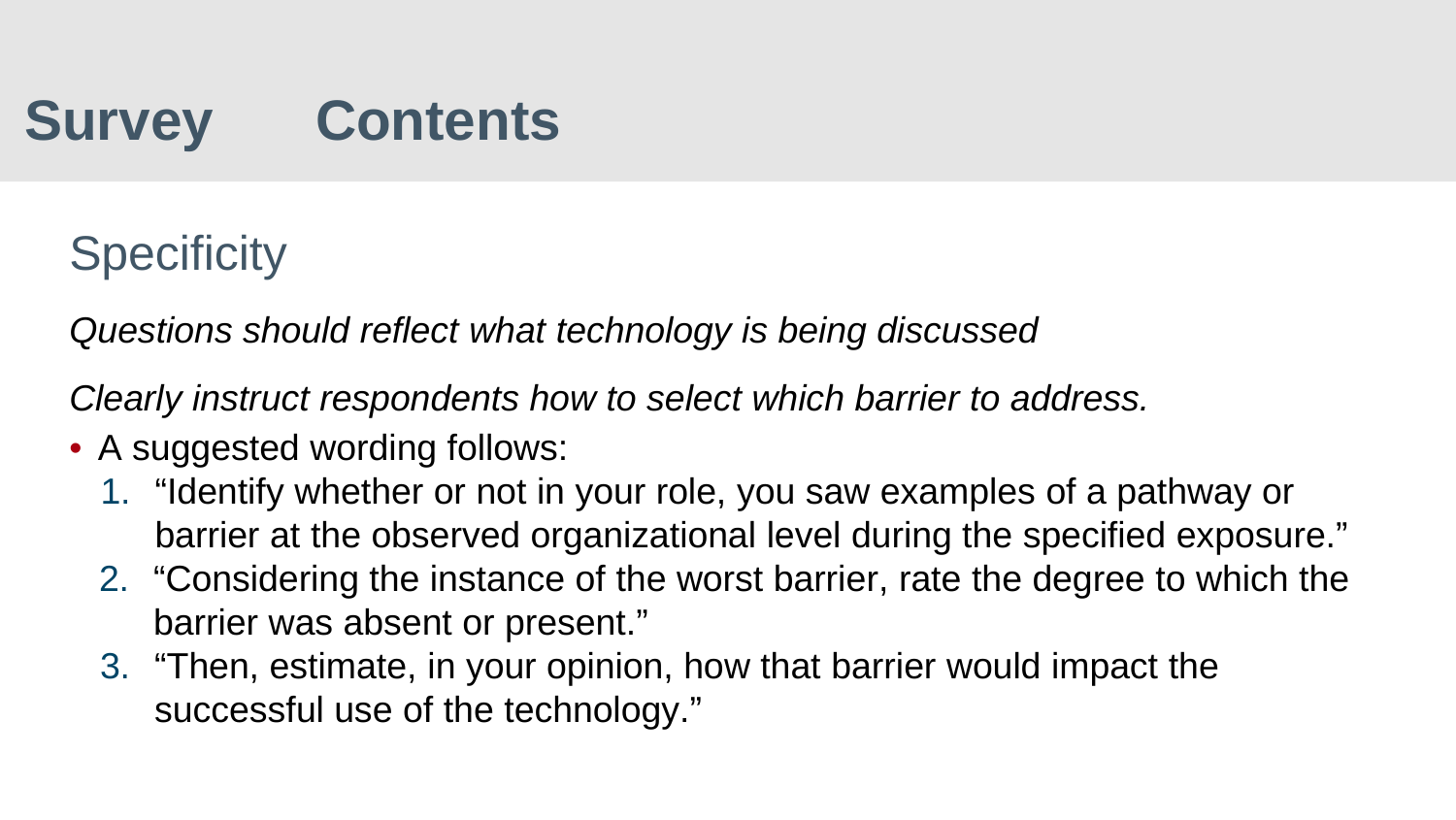

Survey 	Contents
Specificity
Questions should reflect what technology is being discussed
Clearly instruct respondents how to select which barrier to address.
•A suggested wording follows:
1.	“Identify whether or not in your role, you saw examples of a pathway or
barrier at the observed organizational level during the specified exposure.”
2.	“Considering the instance of the worst barrier, rate the degree to which the
barrier was absent or present.”
3.	“Then, estimate, in your opinion, how that barrier would impact the
successful use of the technology.”